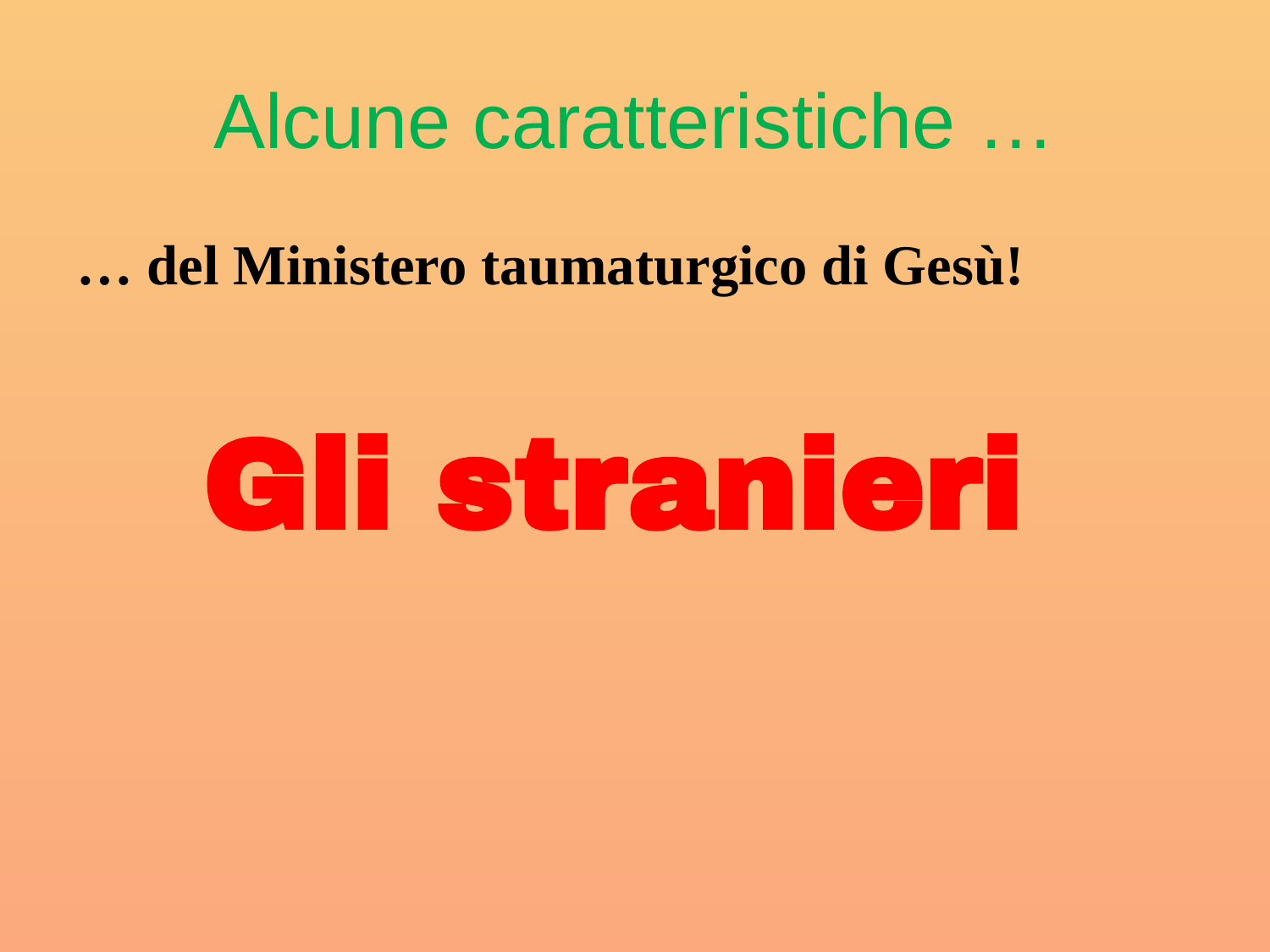

# Alcune caratteristiche …
… del Ministero taumaturgico di Gesù!

Gli stranieri